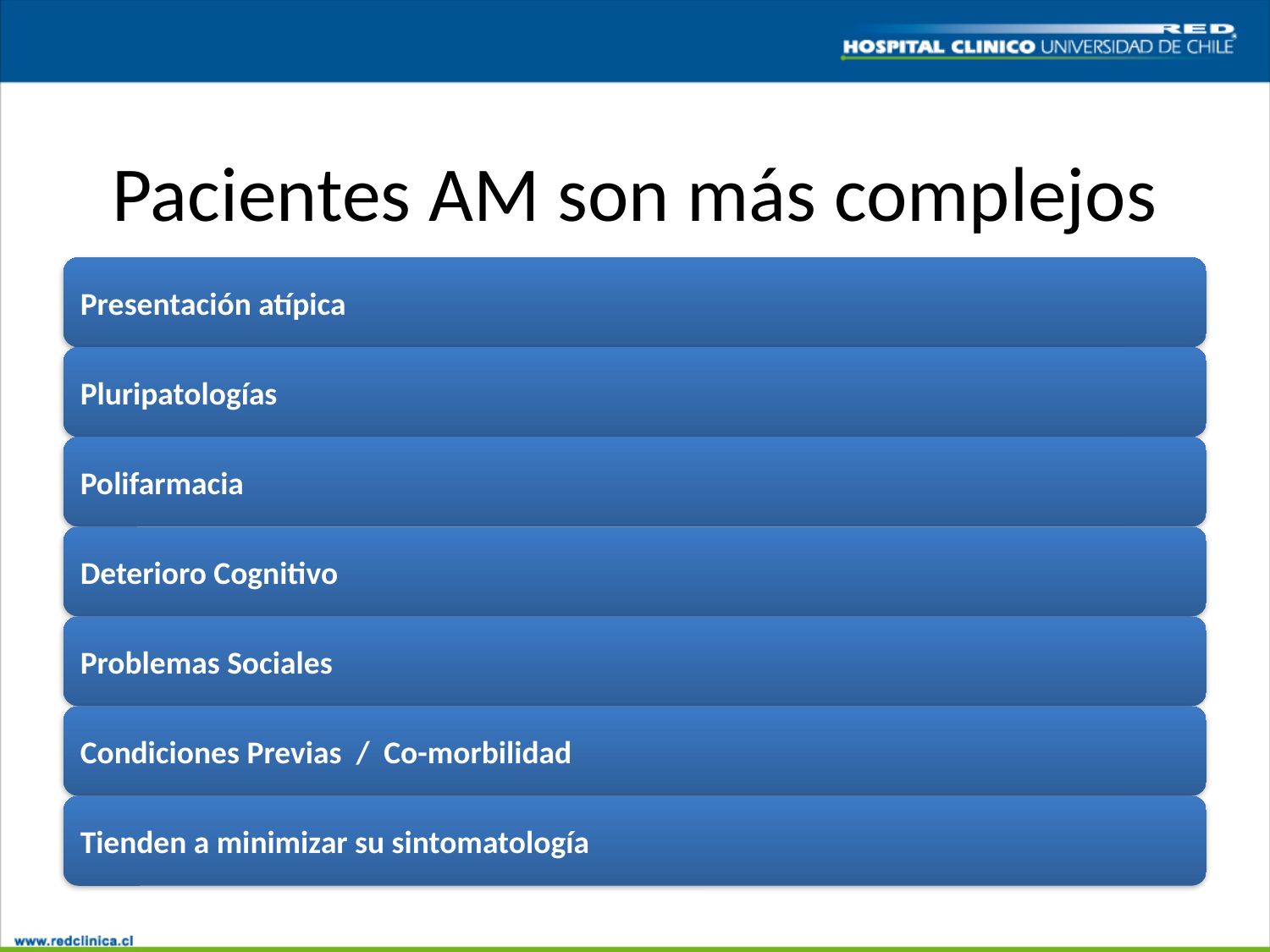

# Pacientes AM son más complejos
Presentación atípica
Pluripatologías
Polifarmacia
Deterioro Cognitivo
Problemas Sociales
Condiciones Previas  /  Co-morbilidad
Tienden a minimizar su sintomatología